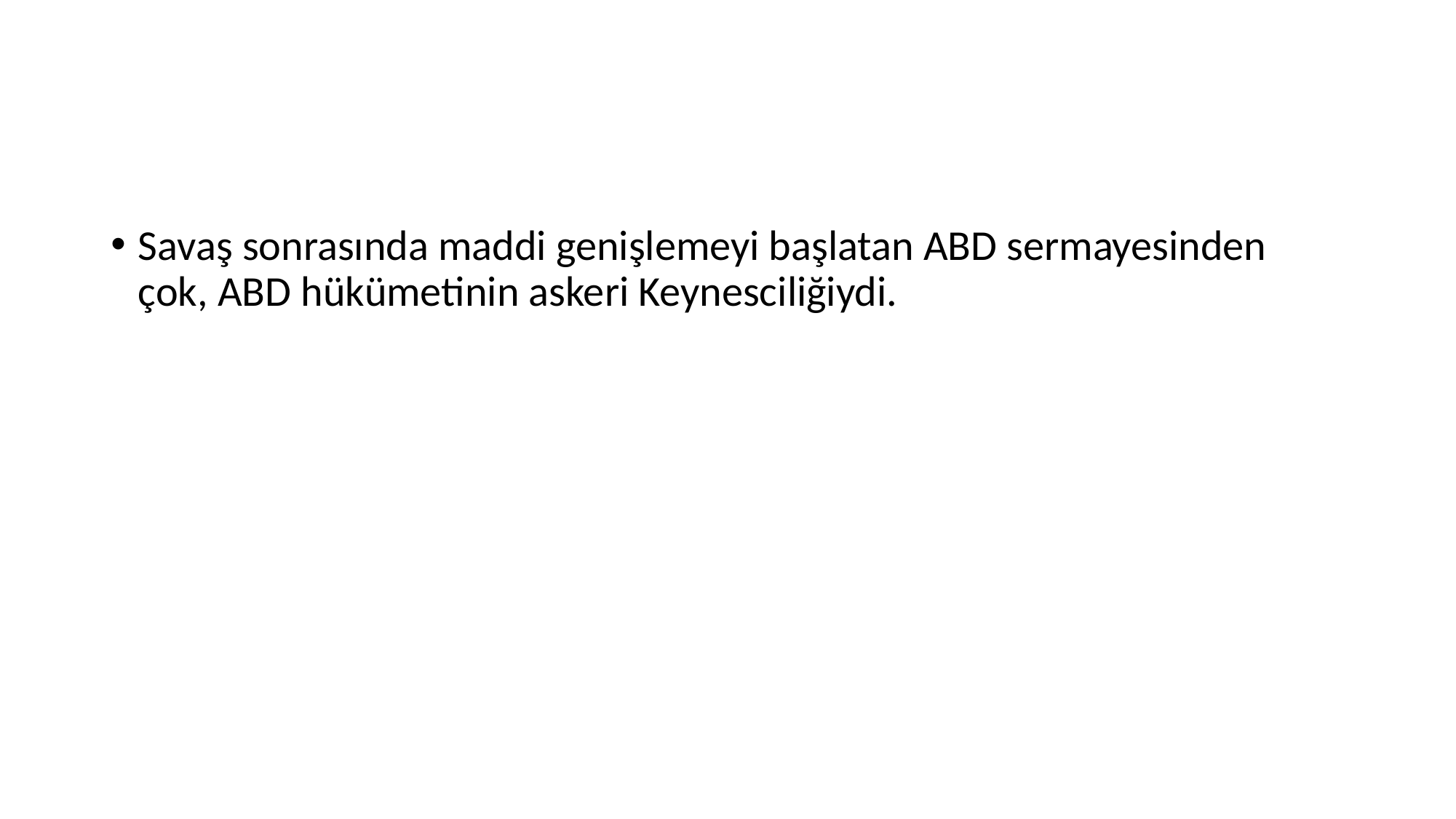

Savaş sonrasında maddi genişlemeyi başlatan ABD sermayesinden çok, ABD hükümetinin askeri Keynesciliğiydi.